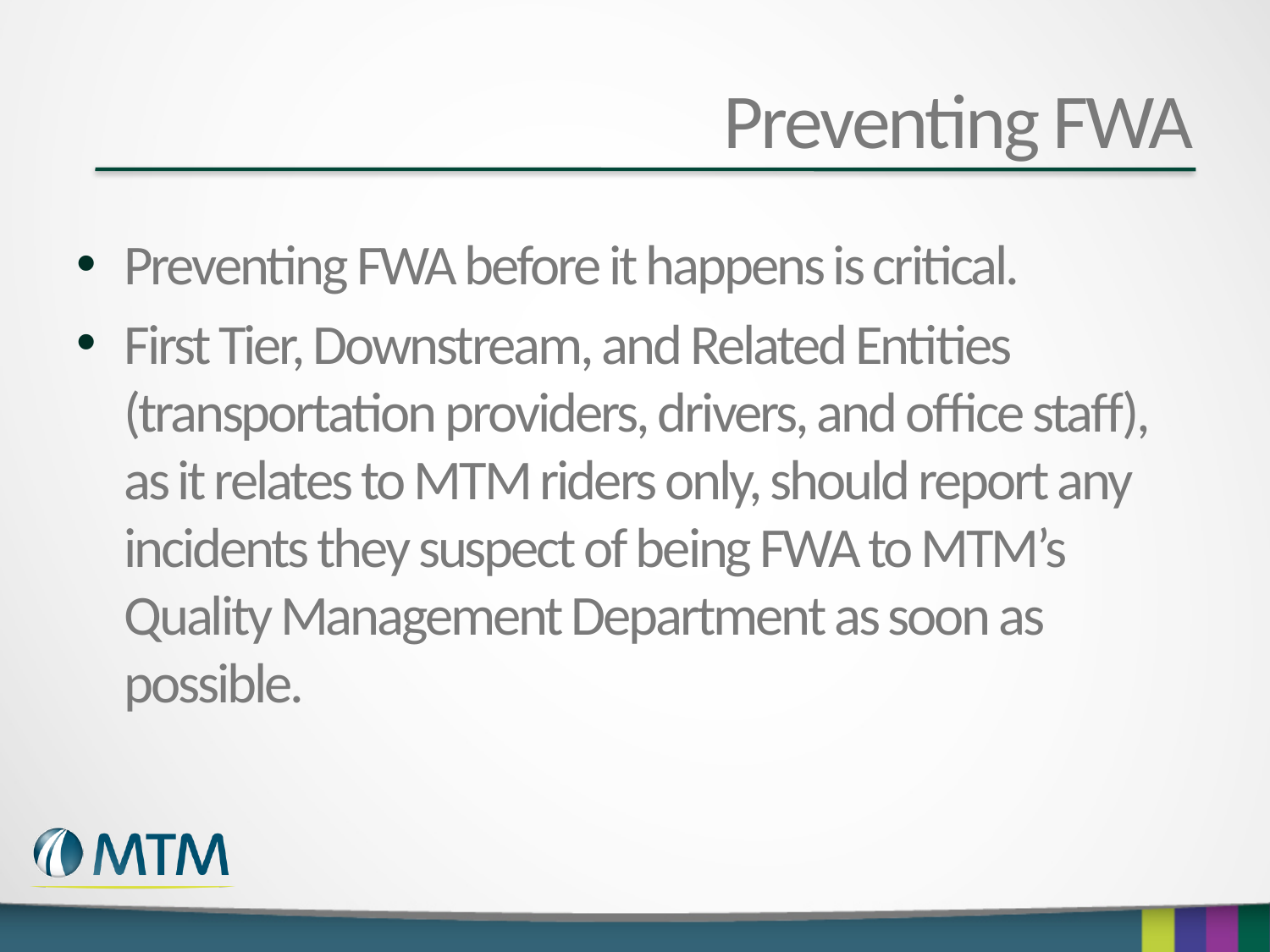

# Preventing FWA
Preventing FWA before it happens is critical.
First Tier, Downstream, and Related Entities (transportation providers, drivers, and office staff), as it relates to MTM riders only, should report any incidents they suspect of being FWA to MTM’s Quality Management Department as soon as possible.